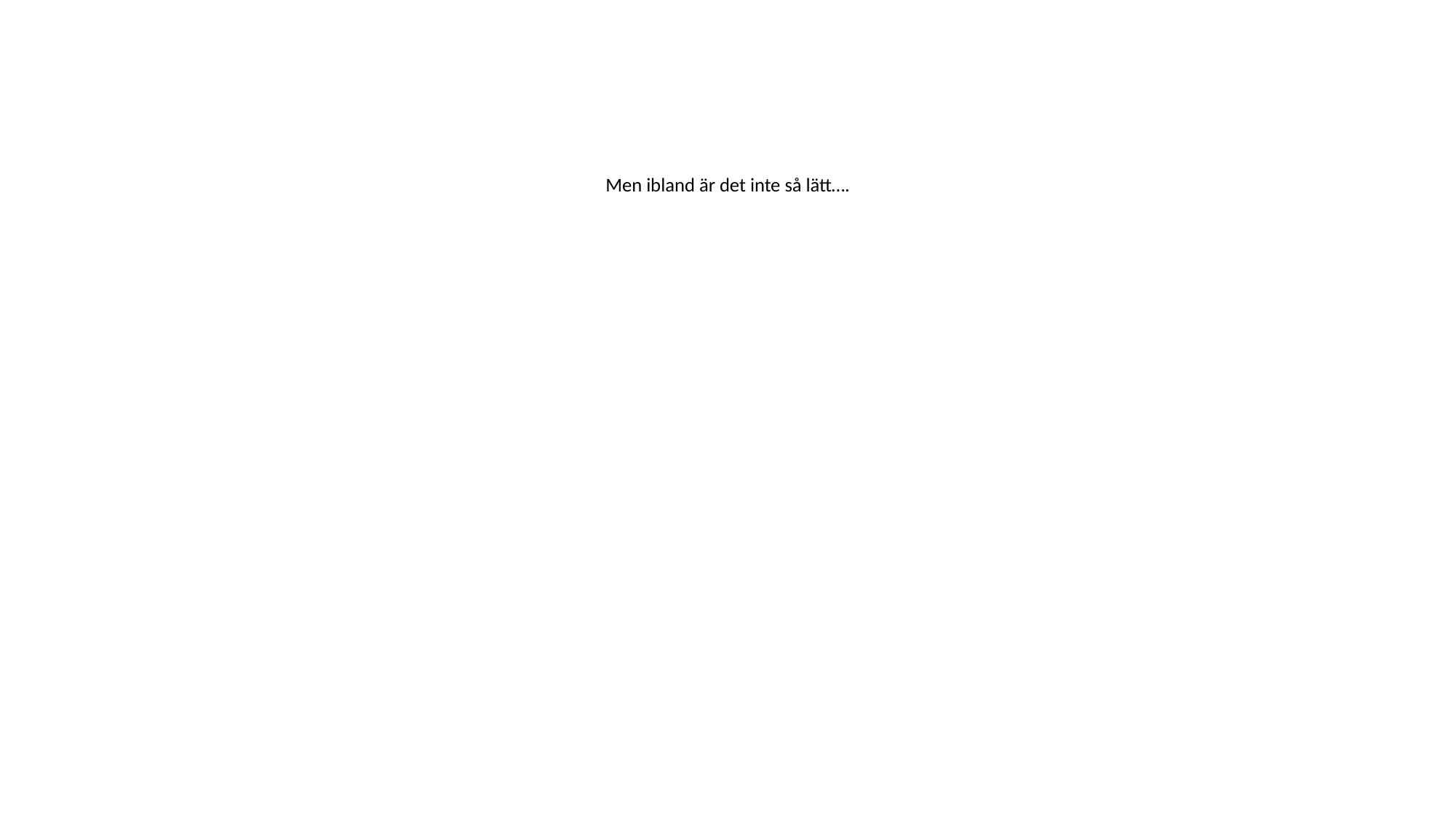

# Men ibland är det inte så lätt….